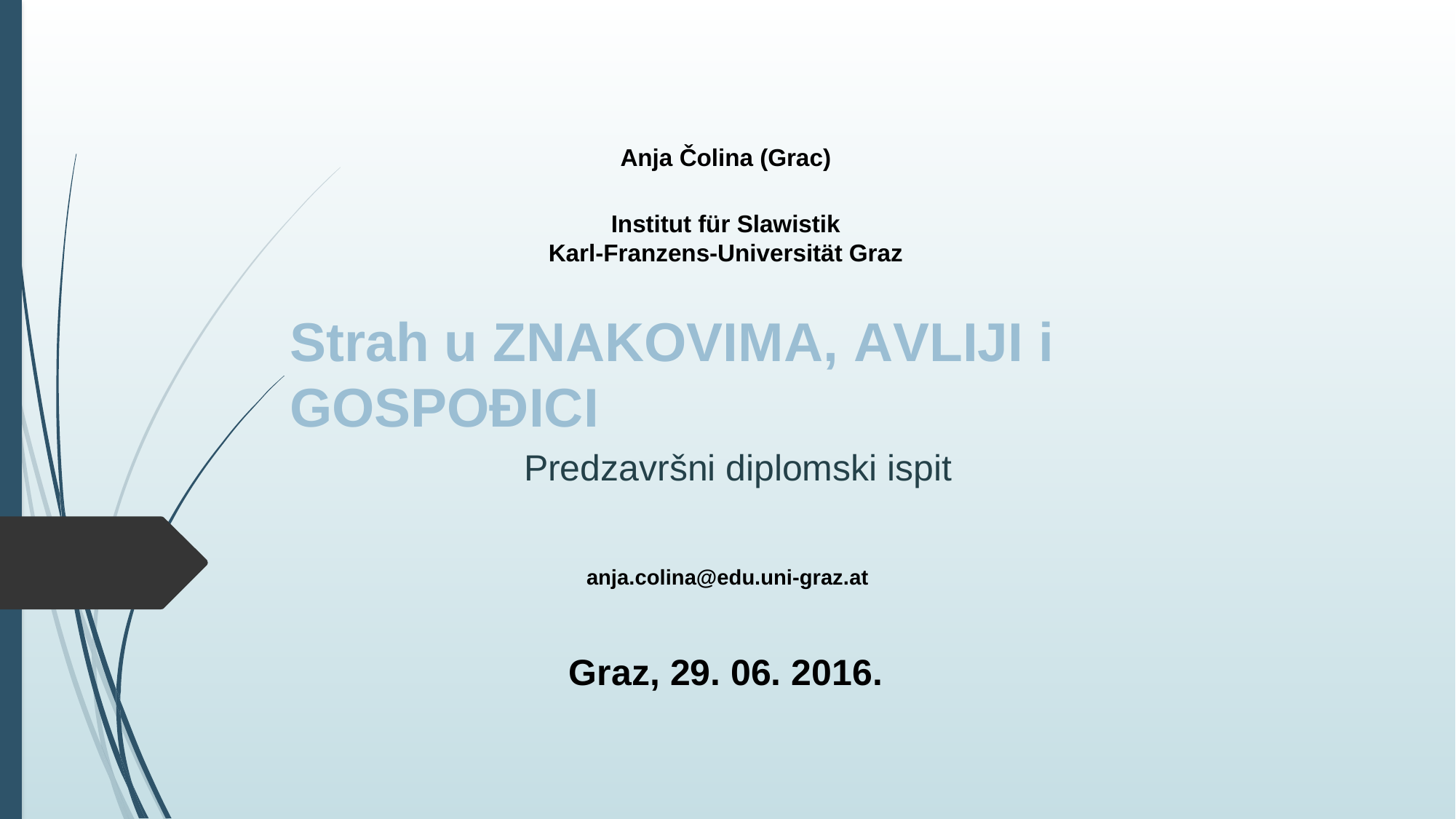

# Anja Čolina (Grac)
Institut für Slawistik
Karl-Franzens-Universität Graz
Strah u Znakovima, Avliji i Gospođici
Predzavršni diplomski ispit
anja.colina@edu.uni-graz.at
Graz, 29. 06. 2016.